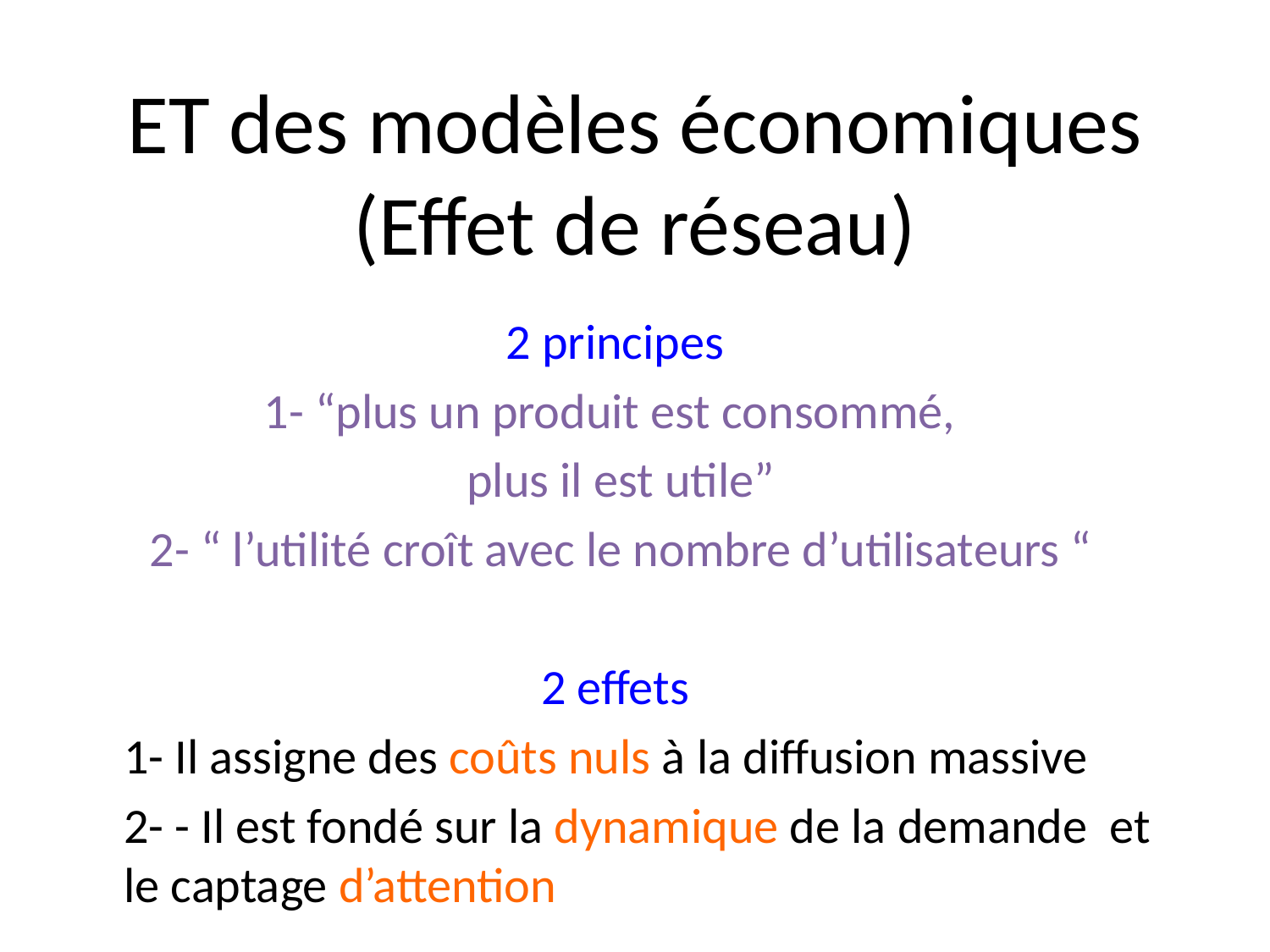

# ET des modèles économiques (Effet de réseau)
2 principes
1- “plus un produit est consommé,
plus il est utile”
2- “ l’utilité croît avec le nombre d’utilisateurs “

2 effets
1- Il assigne des coûts nuls à la diffusion massive
2- - Il est fondé sur la dynamique de la demande  et le captage d’attention